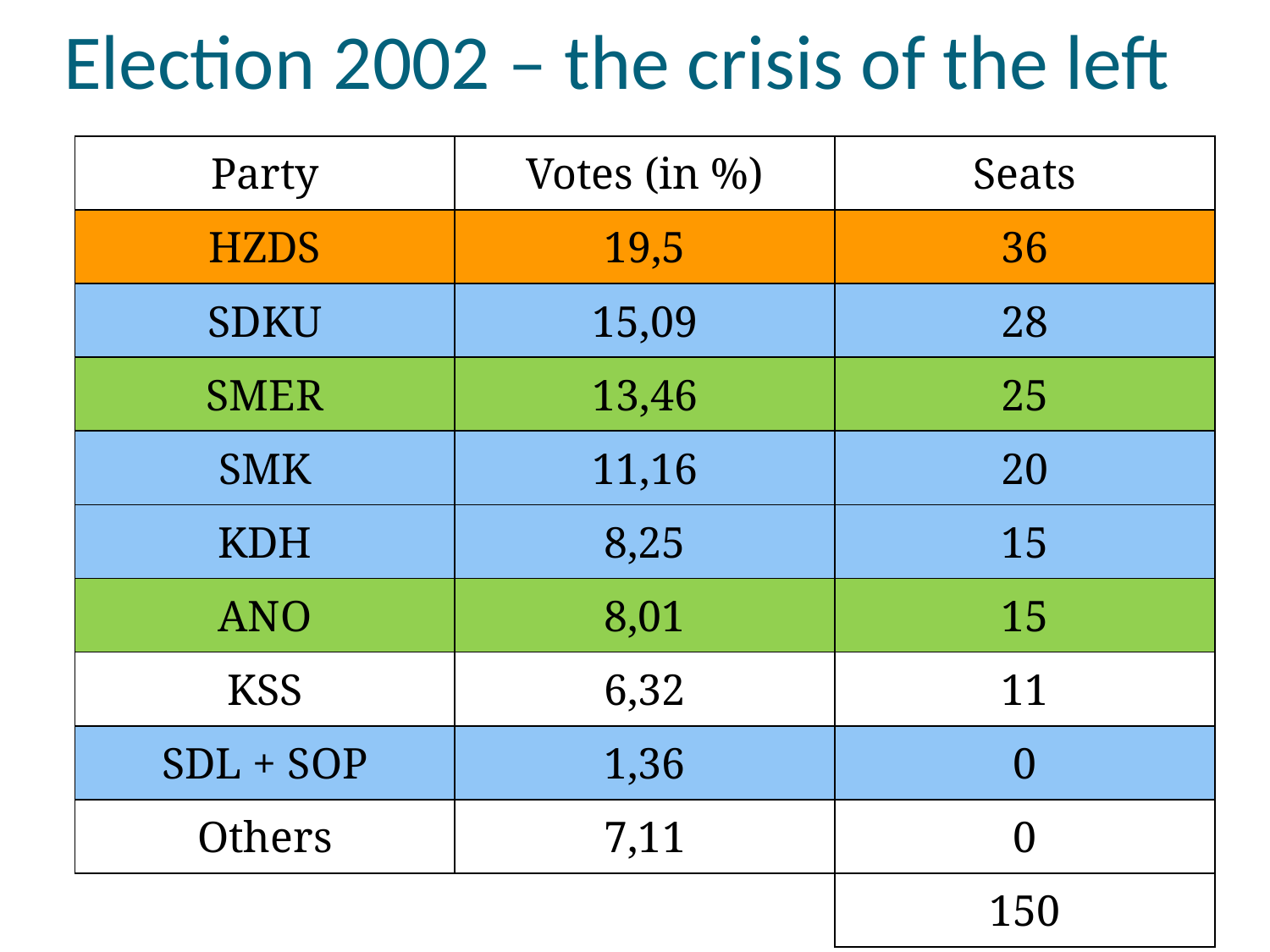

# Election 2002 – the crisis of the left
| Party | Votes (in %) | Seats |
| --- | --- | --- |
| HZDS | 19,5 | 36 |
| SDKU | 15,09 | 28 |
| SMER | 13,46 | 25 |
| SMK | 11,16 | 20 |
| KDH | 8,25 | 15 |
| ANO | 8,01 | 15 |
| KSS | 6,32 | 11 |
| SDL + SOP | 1,36 | 0 |
| Others | 7,11 | 0 |
|  |  | 150 |